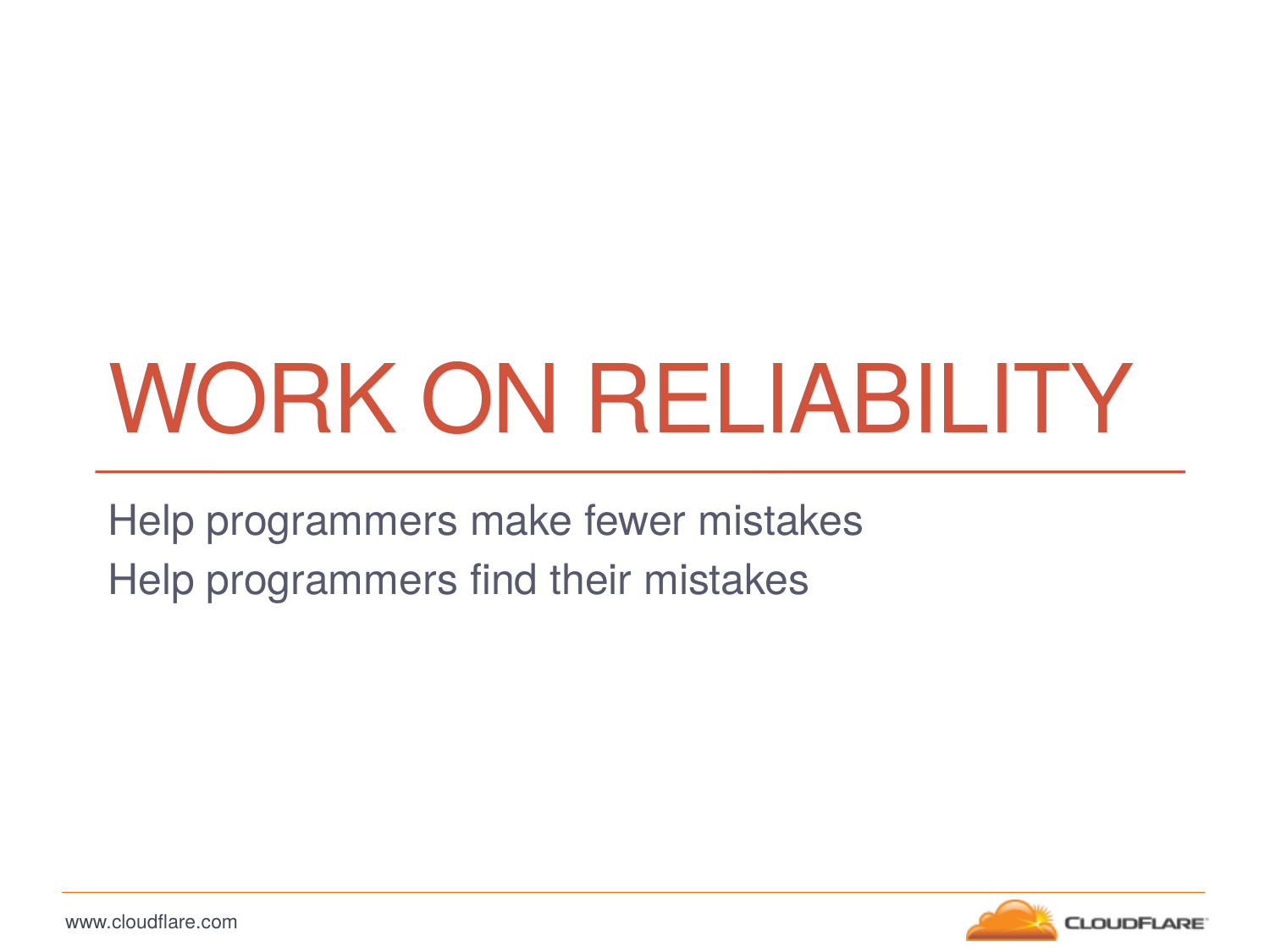

# Work on RELIABILITY
Help programmers make fewer mistakes
Help programmers find their mistakes